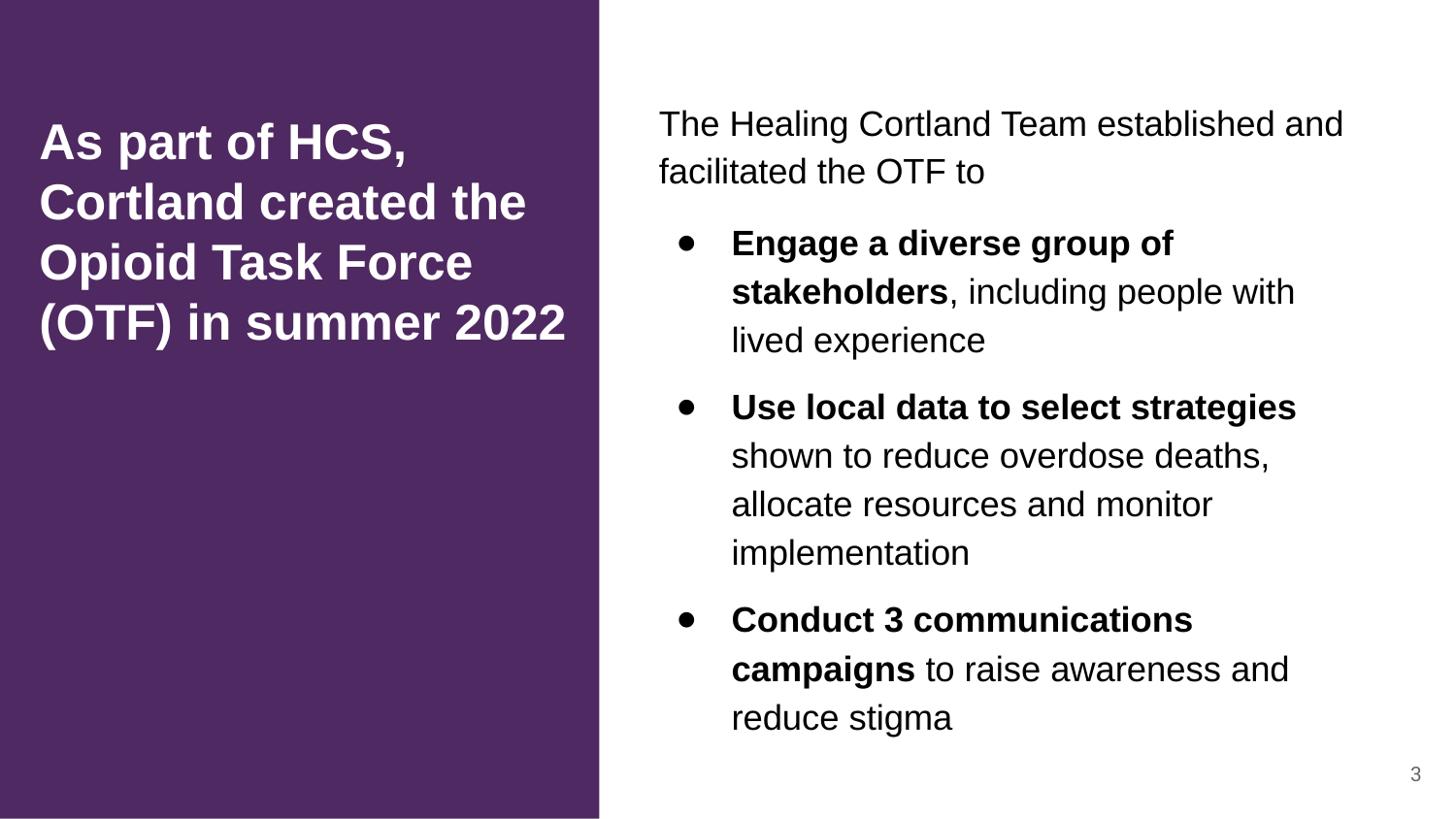

The Healing Cortland Team established and facilitated the OTF to
Engage a diverse group of stakeholders, including people with lived experience
Use local data to select strategies shown to reduce overdose deaths, allocate resources and monitor implementation
Conduct 3 communications campaigns to raise awareness and reduce stigma
# As part of HCS, Cortland created the Opioid Task Force (OTF) in summer 2022
3